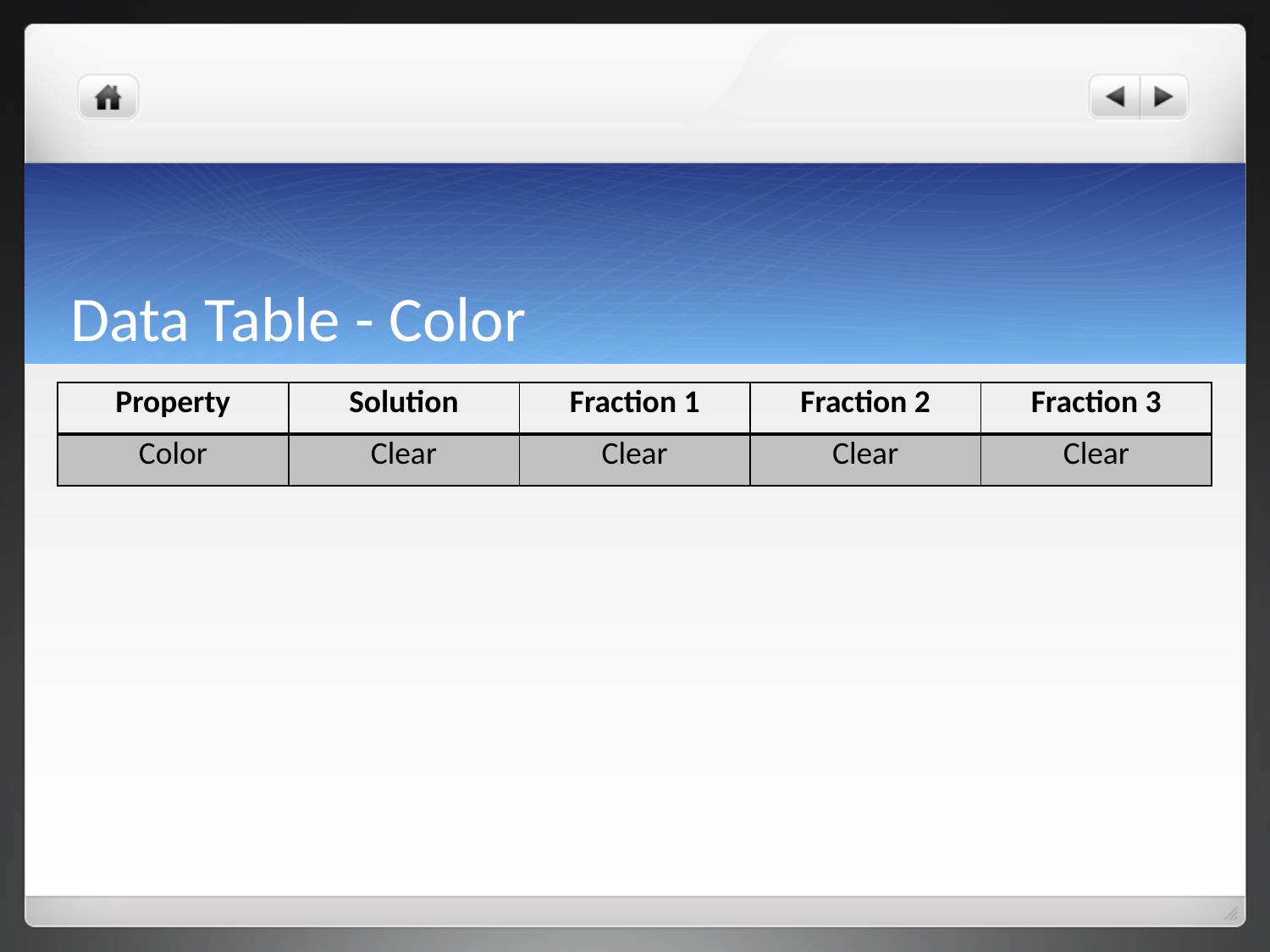

# Data Table - Color

| Property | Solution | Fraction 1 | Fraction 2 | Fraction 3 |
| --- | --- | --- | --- | --- |
| Color | Clear | Clear | Clear | Clear |